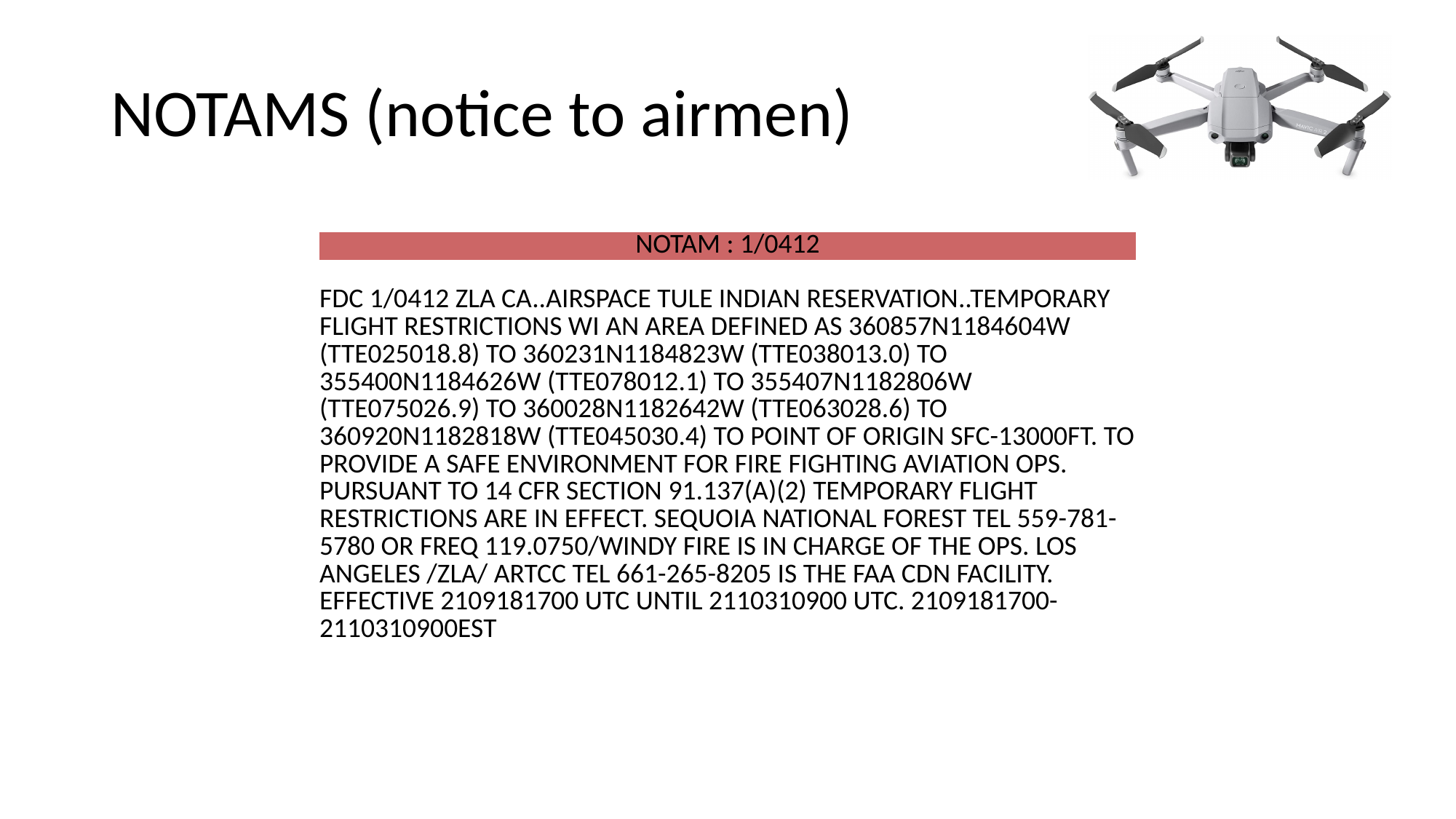

# NOTAMS (notice to airmen)
| NOTAM : 1/0412 |
| --- |
|  |
| FDC 1/0412 ZLA CA..AIRSPACE TULE INDIAN RESERVATION..TEMPORARY FLIGHT RESTRICTIONS WI AN AREA DEFINED AS 360857N1184604W (TTE025018.8) TO 360231N1184823W (TTE038013.0) TO 355400N1184626W (TTE078012.1) TO 355407N1182806W (TTE075026.9) TO 360028N1182642W (TTE063028.6) TO 360920N1182818W (TTE045030.4) TO POINT OF ORIGIN SFC-13000FT. TO PROVIDE A SAFE ENVIRONMENT FOR FIRE FIGHTING AVIATION OPS. PURSUANT TO 14 CFR SECTION 91.137(A)(2) TEMPORARY FLIGHT RESTRICTIONS ARE IN EFFECT. SEQUOIA NATIONAL FOREST TEL 559-781-5780 OR FREQ 119.0750/WINDY FIRE IS IN CHARGE OF THE OPS. LOS ANGELES /ZLA/ ARTCC TEL 661-265-8205 IS THE FAA CDN FACILITY. EFFECTIVE 2109181700 UTC UNTIL 2110310900 UTC. 2109181700-2110310900EST |